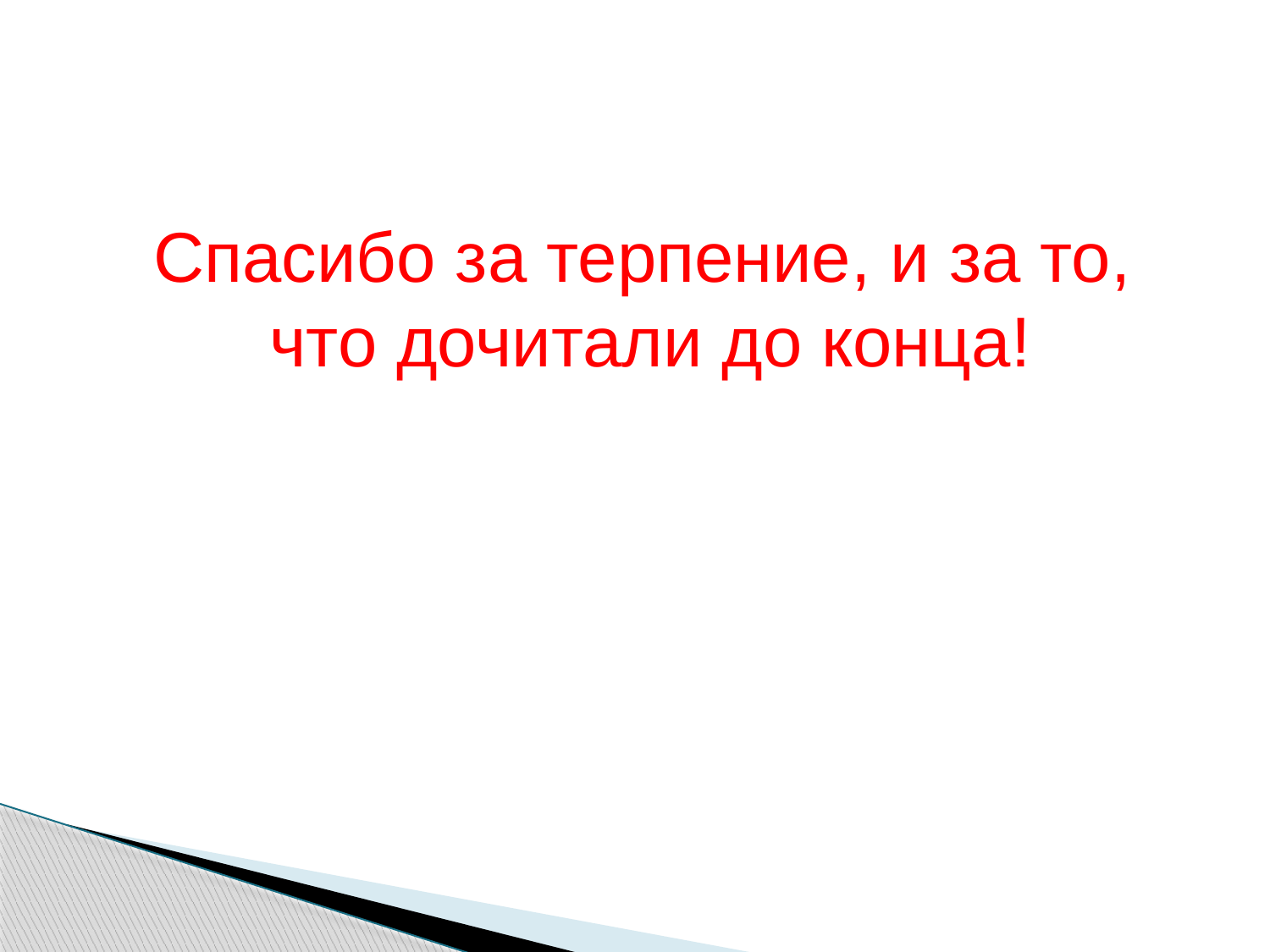

#
Спасибо за терпение, и за то, что дочитали до конца!